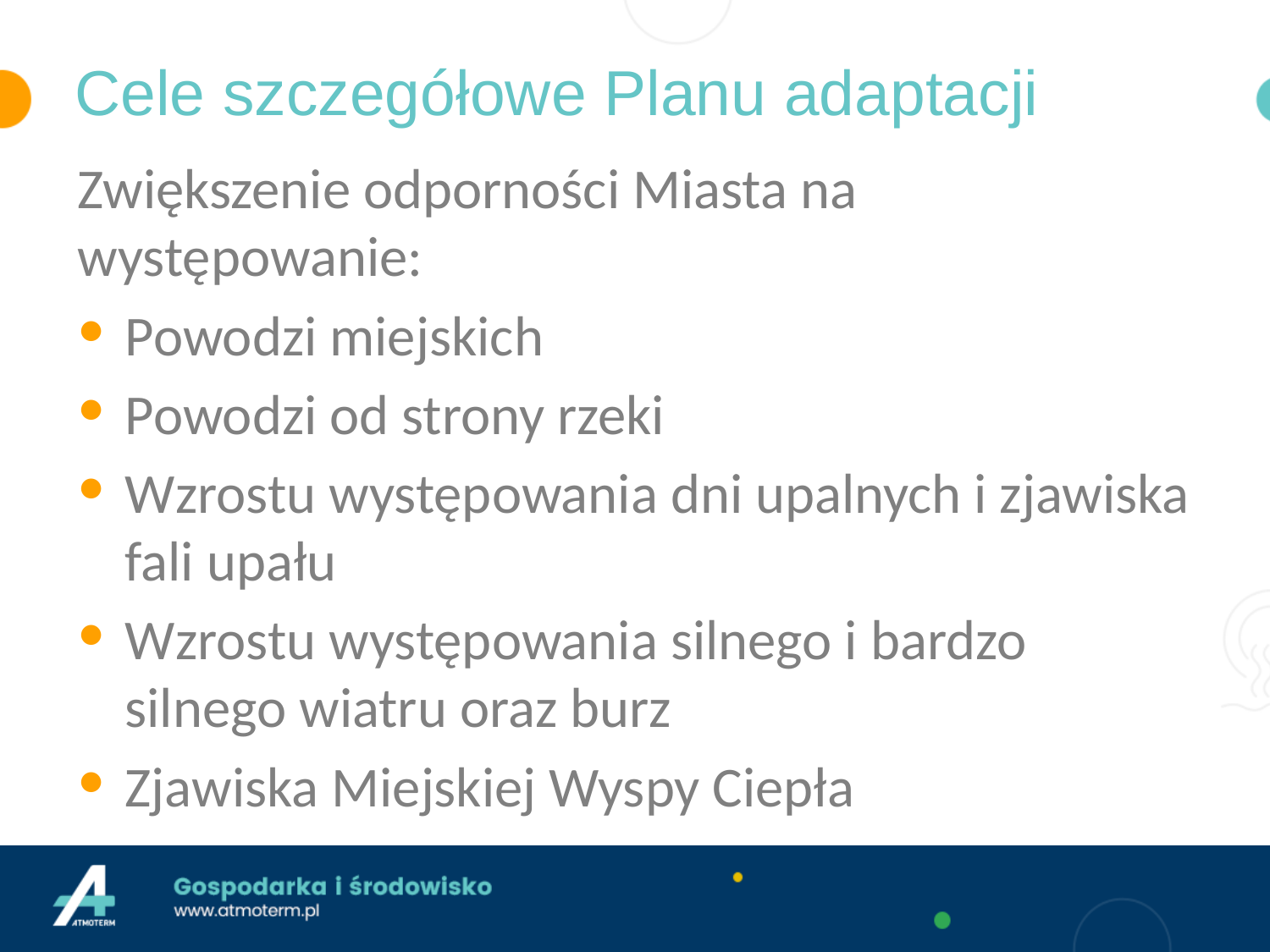

# Cele szczegółowe Planu adaptacji
Zwiększenie odporności Miasta na występowanie:
Powodzi miejskich
Powodzi od strony rzeki
Wzrostu występowania dni upalnych i zjawiska fali upału
Wzrostu występowania silnego i bardzo silnego wiatru oraz burz
Zjawiska Miejskiej Wyspy Ciepła